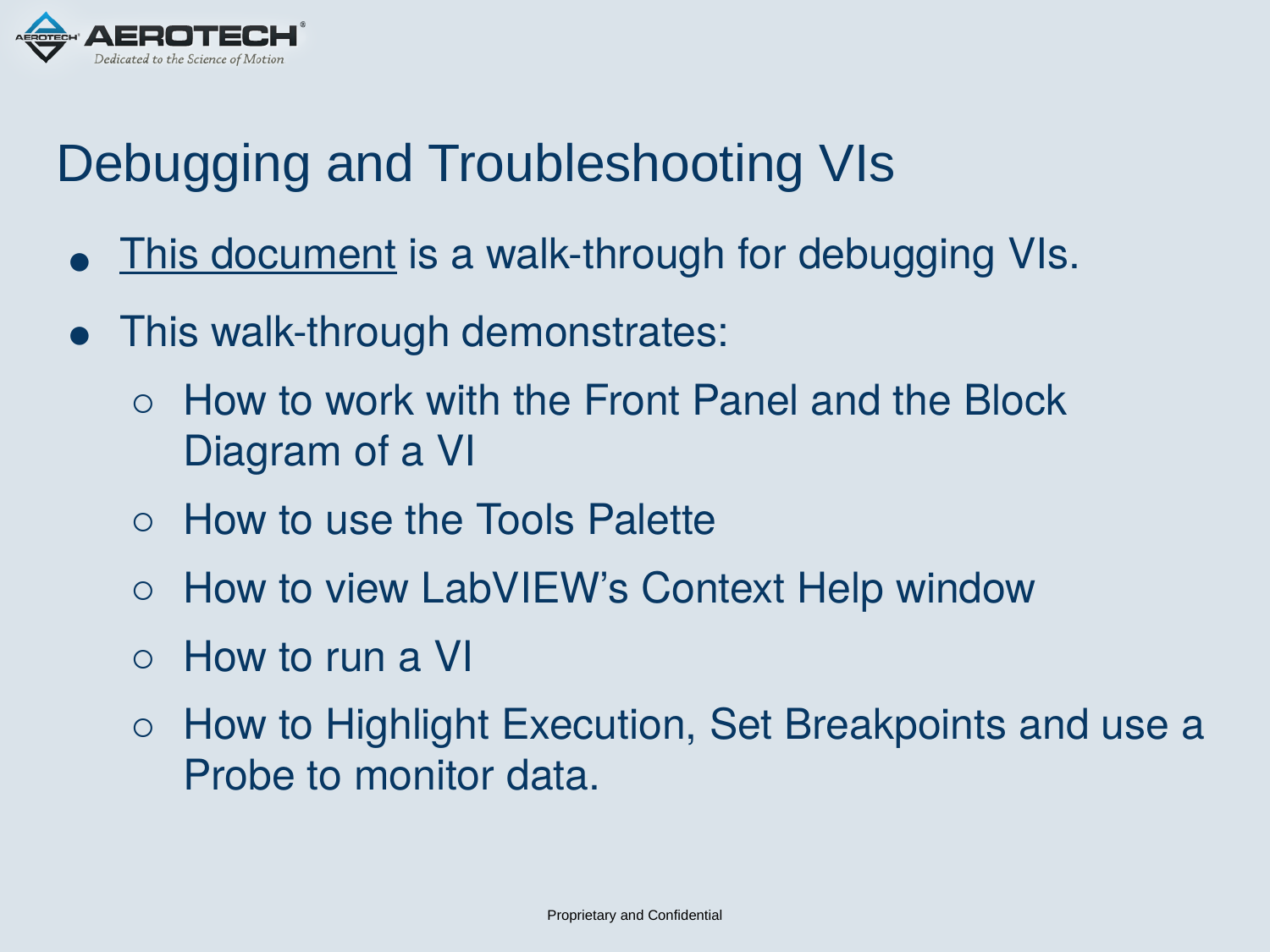

# Debugging and Troubleshooting VIs
This document is a walk-through for debugging VIs.
This walk-through demonstrates:
How to work with the Front Panel and the Block Diagram of a VI
How to use the Tools Palette
How to view LabVIEW’s Context Help window
How to run a VI
How to Highlight Execution, Set Breakpoints and use a Probe to monitor data.